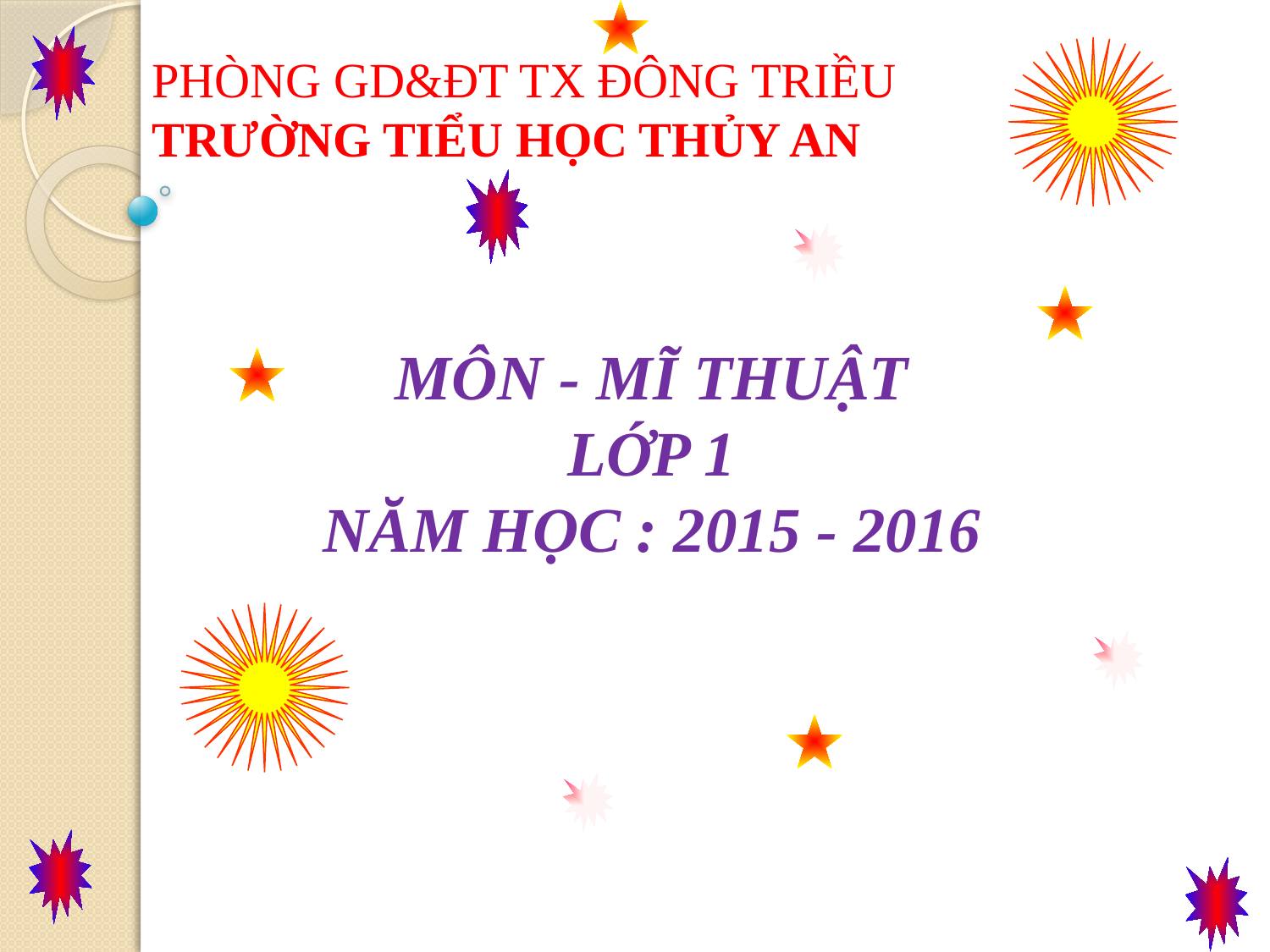

PHÒNG GD&ĐT TX ĐÔNG TRIỀU
TRƯỜNG TIỂU HỌC THỦY AN

MÔN - MĨ THUẬT
LỚP 1
NĂM HỌC : 2015 - 2016